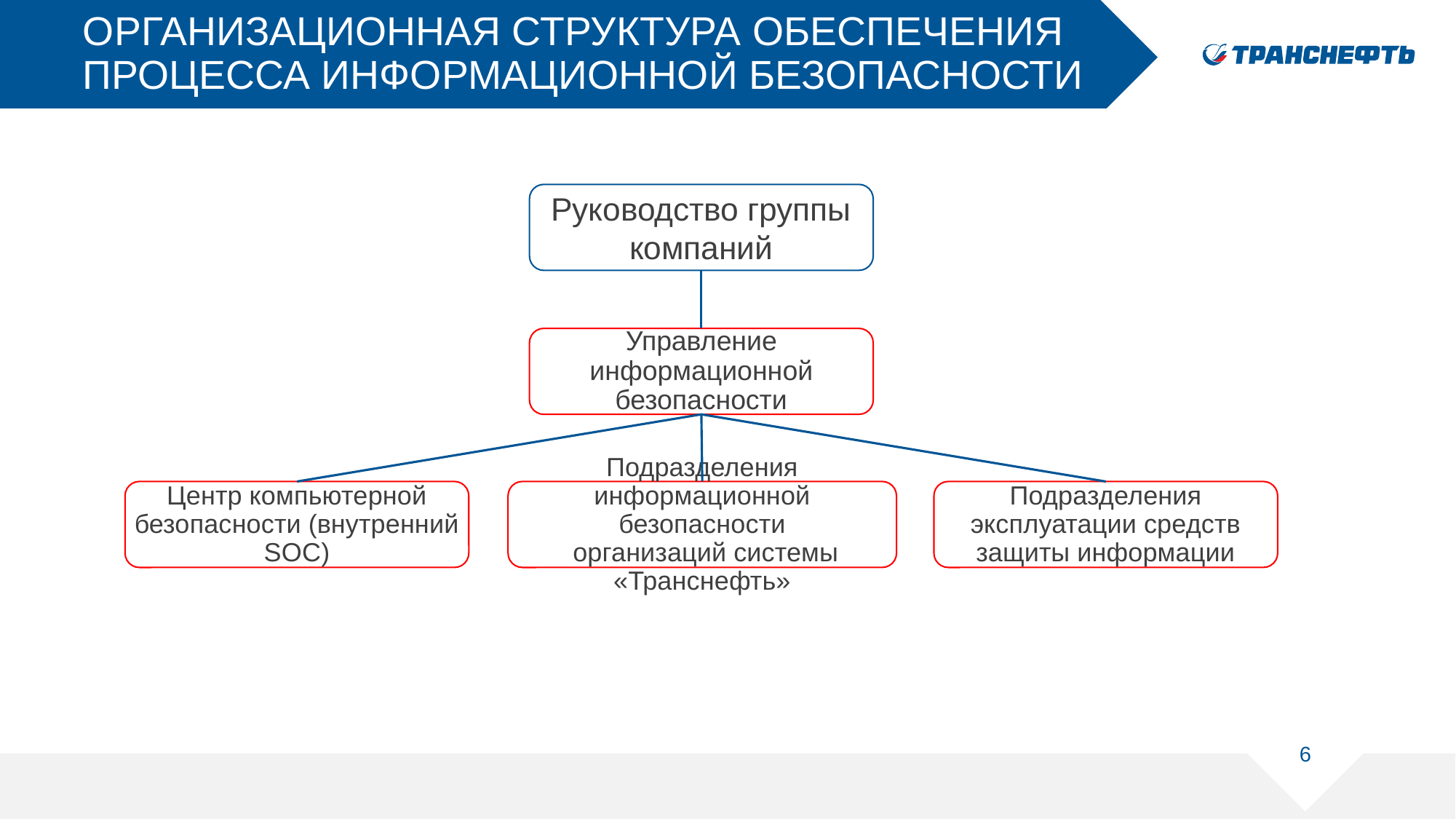

# ОРГАНИЗАЦИОННАЯ СТРУКТУРА ОБЕСПЕЧЕНИЯ ПРОЦЕССА ИНФОРМАЦИОННОЙ БЕЗОПАСНОСТИ
Руководство группы компаний
Управление
информационной безопасности
Центр компьютерной безопасности (внутренний SOC)
Подразделения информационной безопасности
 организаций системы «Транснефть»
Подразделения эксплуатации средств защиты информации